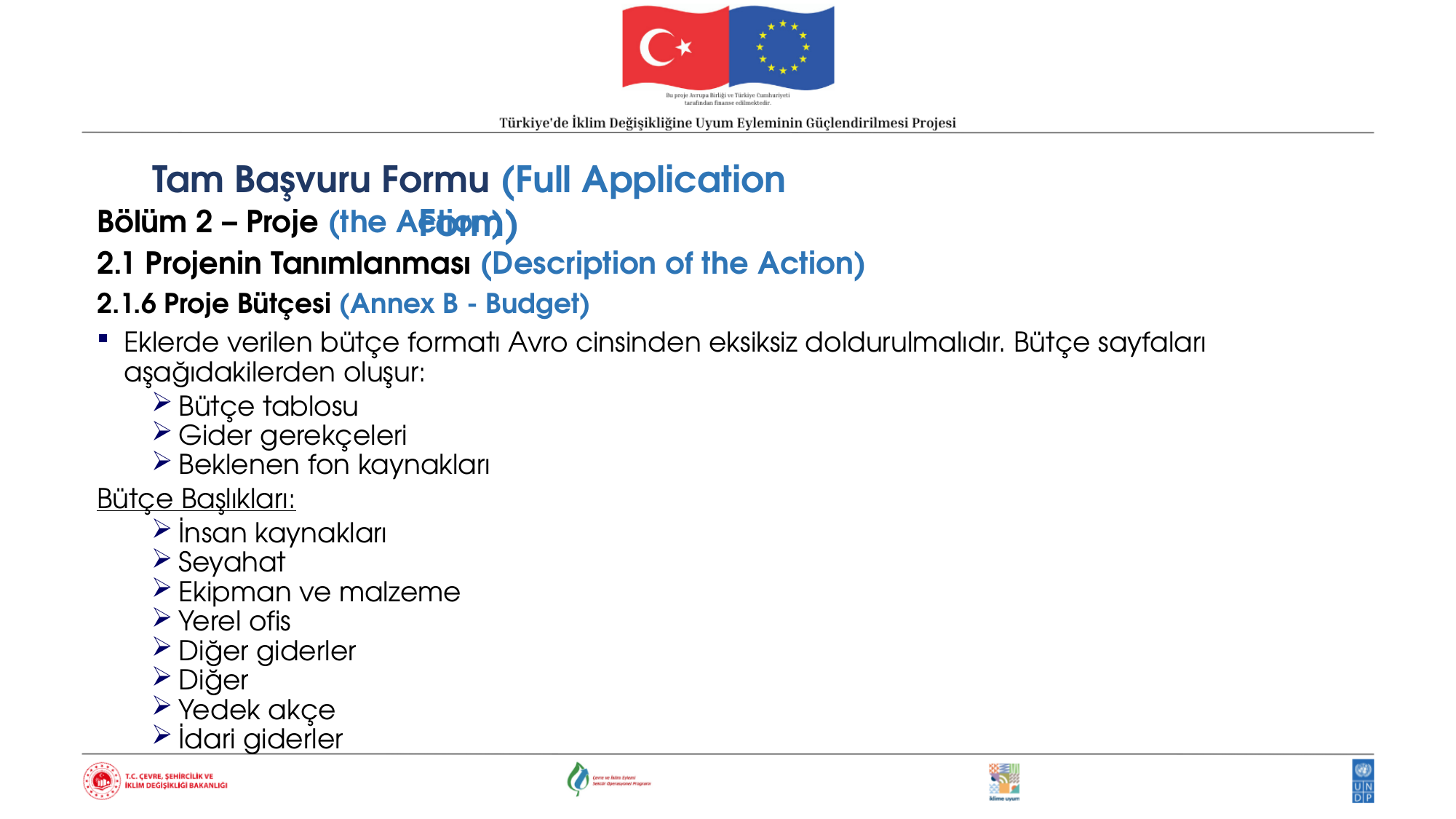

Tam Başvuru Formu (Full Application Form)
Bölüm 2 – Proje (the Action)
2.1 Projenin Tanımlanması (Description of the Action)
2.1.6 Proje Bütçesi (Annex B - Budget)
Eklerde verilen bütçe formatı Avro cinsinden eksiksiz doldurulmalıdır. Bütçe sayfaları aşağıdakilerden oluşur:
Bütçe tablosu
Gider gerekçeleri
Beklenen fon kaynakları
Bütçe Başlıkları:
İnsan kaynakları
Seyahat
Ekipman ve malzeme
Yerel ofis
Diğer giderler
Diğer
Yedek akçe
İdari giderler